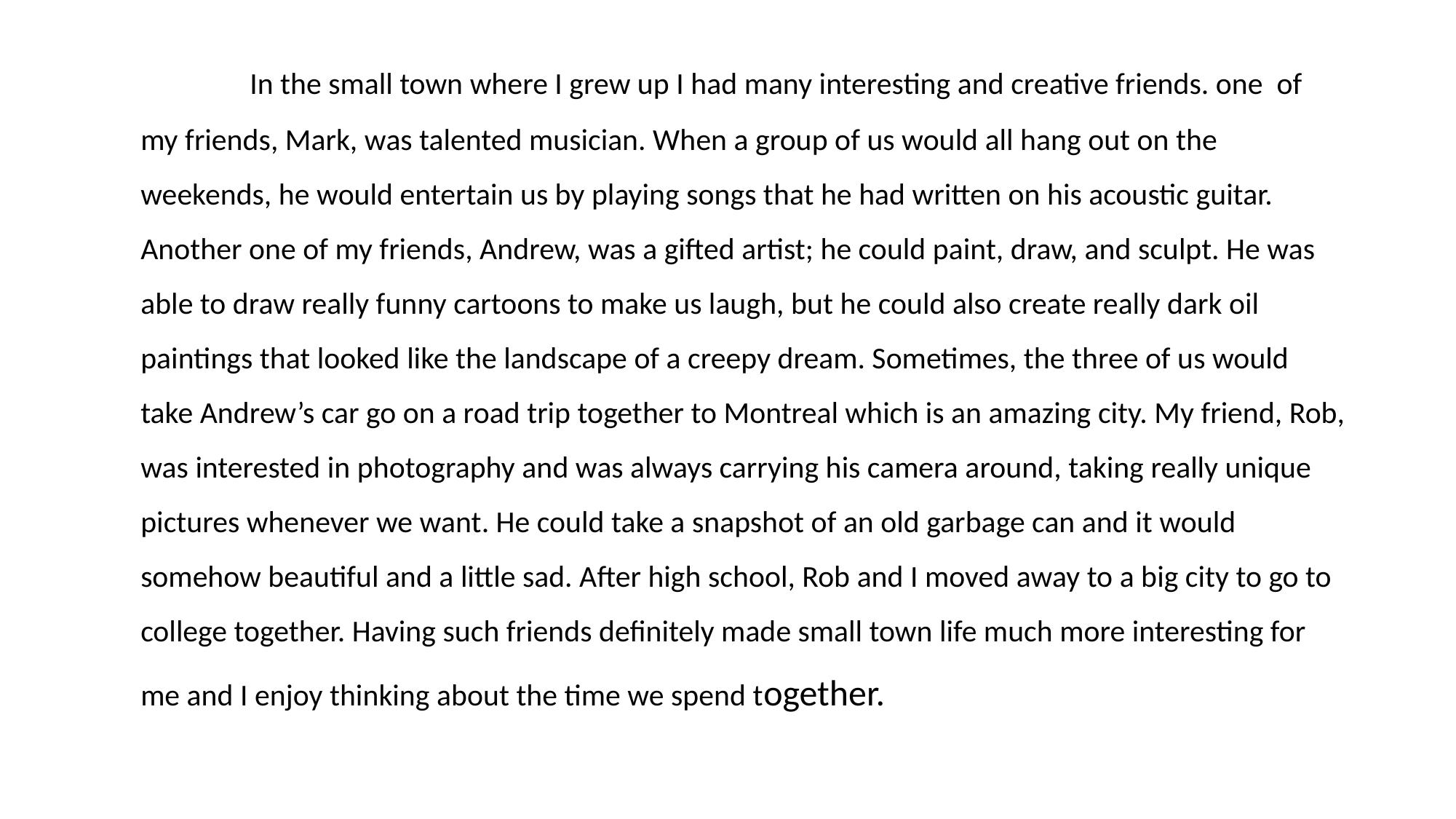

In the small town where I grew up I had many interesting and creative friends. one  of my friends, Mark, was talented musician. When a group of us would all hang out on the weekends, he would entertain us by playing songs that he had written on his acoustic guitar. Another one of my friends, Andrew, was a gifted artist; he could paint, draw, and sculpt. He was able to draw really funny cartoons to make us laugh, but he could also create really dark oil paintings that looked like the landscape of a creepy dream. Sometimes, the three of us would take Andrew’s car go on a road trip together to Montreal which is an amazing city. My friend, Rob, was interested in photography and was always carrying his camera around, taking really unique pictures whenever we want. He could take a snapshot of an old garbage can and it would somehow beautiful and a little sad. After high school, Rob and I moved away to a big city to go to college together. Having such friends definitely made small town life much more interesting for me and I enjoy thinking about the time we spend together.